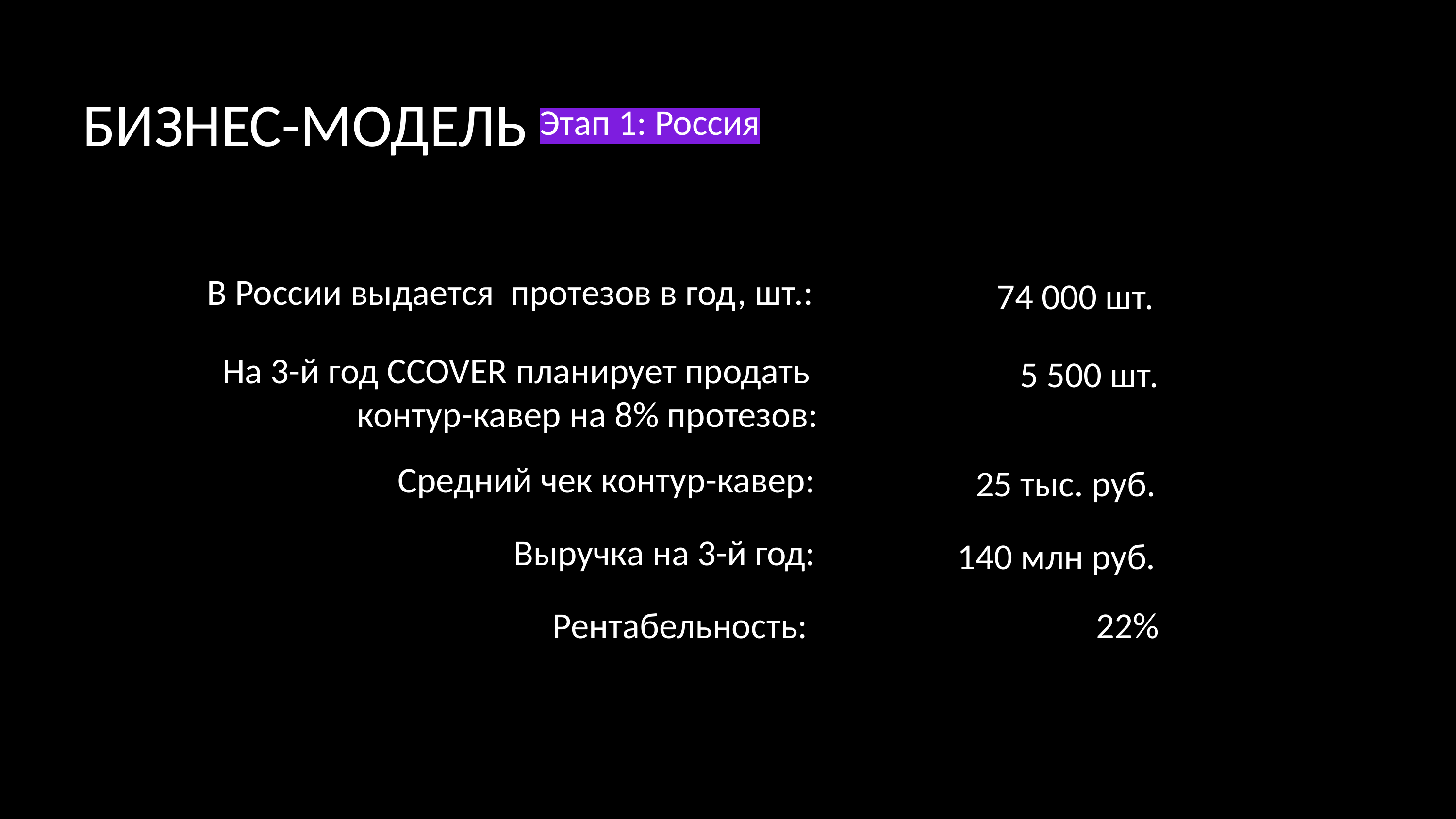

БИЗНЕС-МОДЕЛЬ
Этап 1: Россия
В России выдается  протезов в год, шт.:
74 000 шт.
На 3-й год CCOVER планирует продать
контур-кавер на 8% протезов:
5 500 шт.
Средний чек контур-кавер:
25 тыс. руб.
Выручка на 3-й год:
140 млн руб.
Рентабельность:
22%